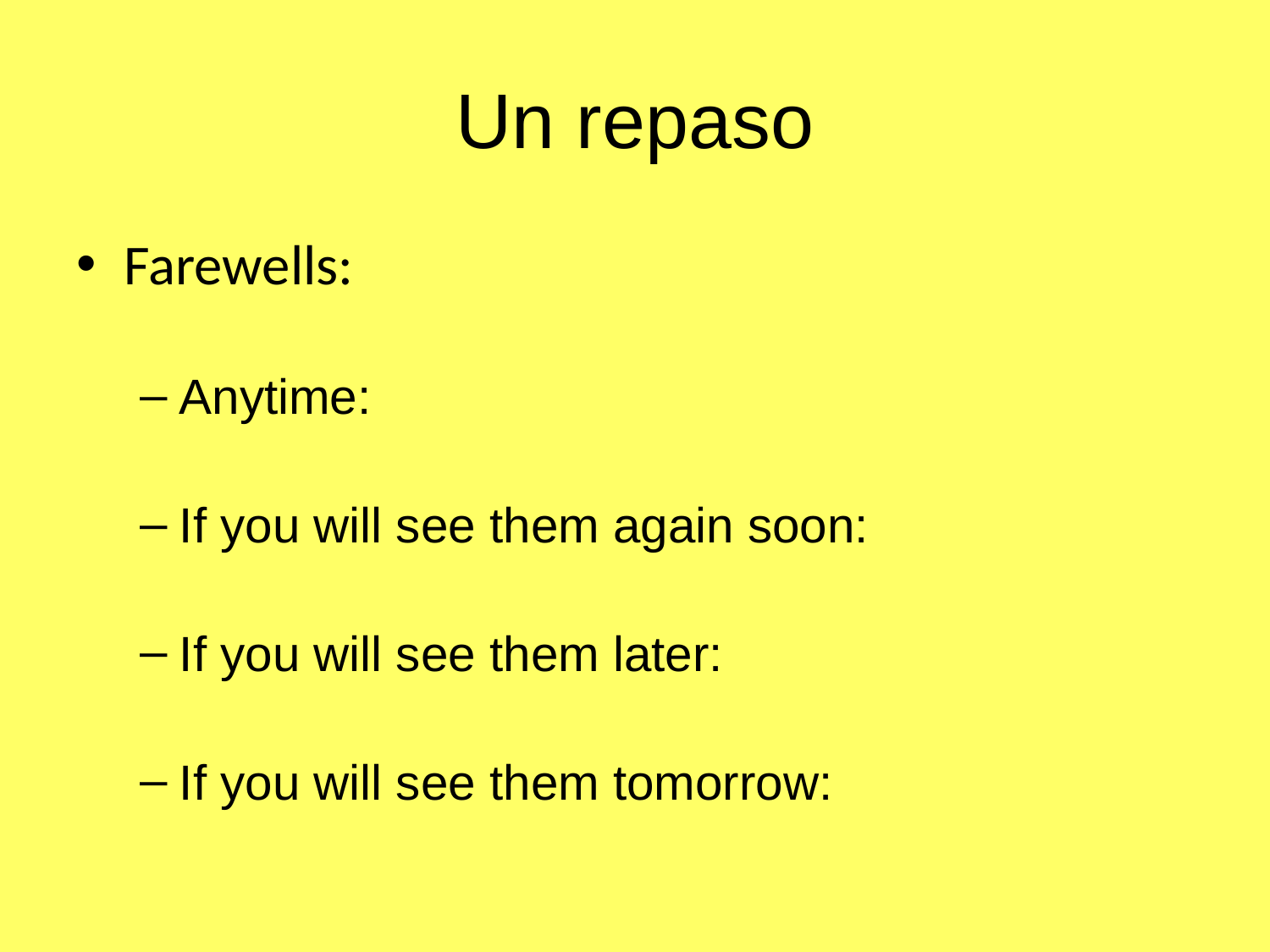

# Un repaso
Farewells:
Anytime:
If you will see them again soon:
If you will see them later:
If you will see them tomorrow: